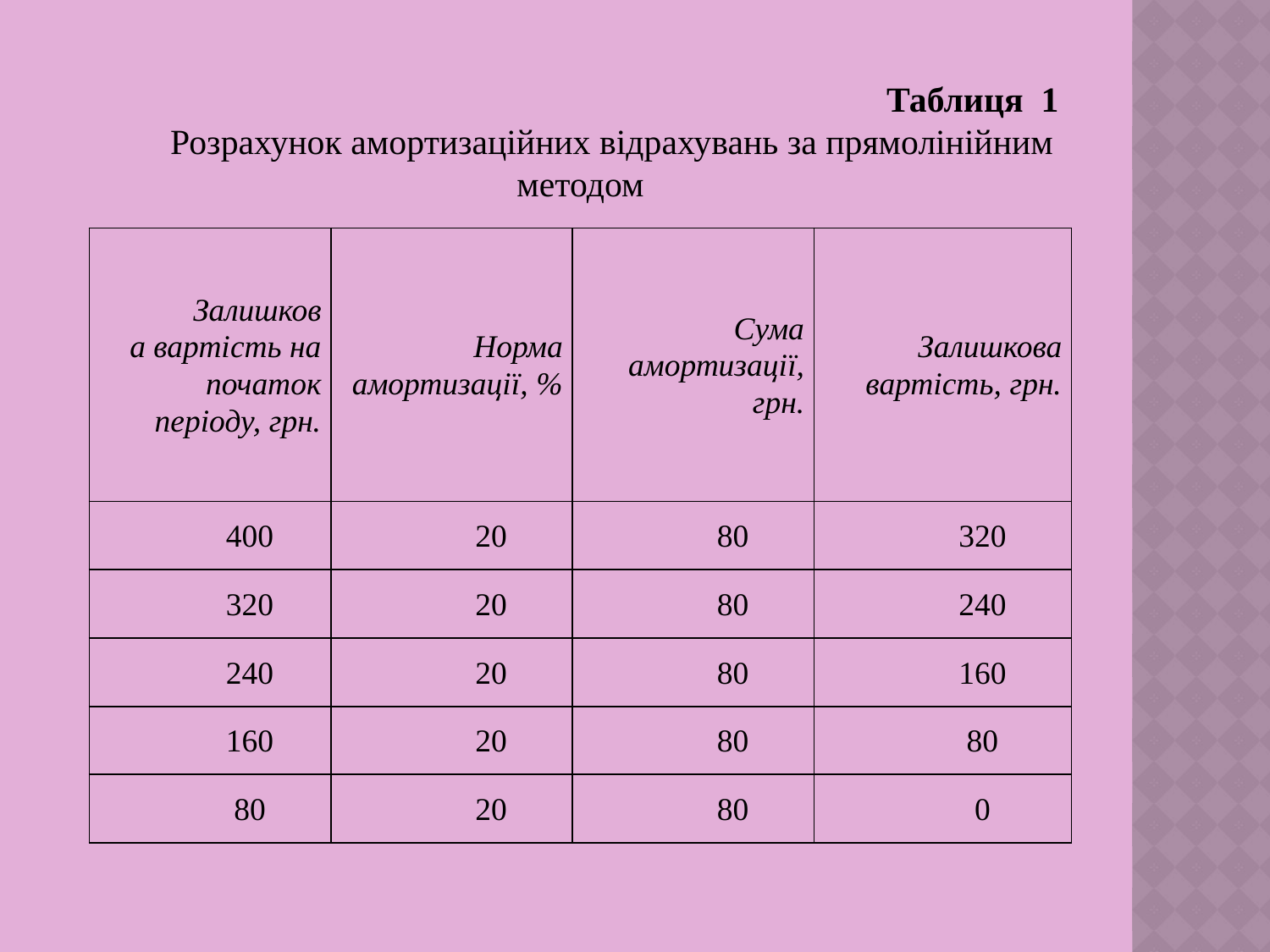

Таблиця  1
Розрахунок амортизаційних відрахувань за прямолінійним методом

| Залишкова вартість на початок періоду, грн. | Норма амортизації, % | Сума амортизації, грн. | Залишкова вартість, грн. |
| --- | --- | --- | --- |
| 400 | 20 | 80 | 320 |
| 320 | 20 | 80 | 240 |
| 240 | 20 | 80 | 160 |
| 160 | 20 | 80 | 80 |
| 80 | 20 | 80 | 0 |